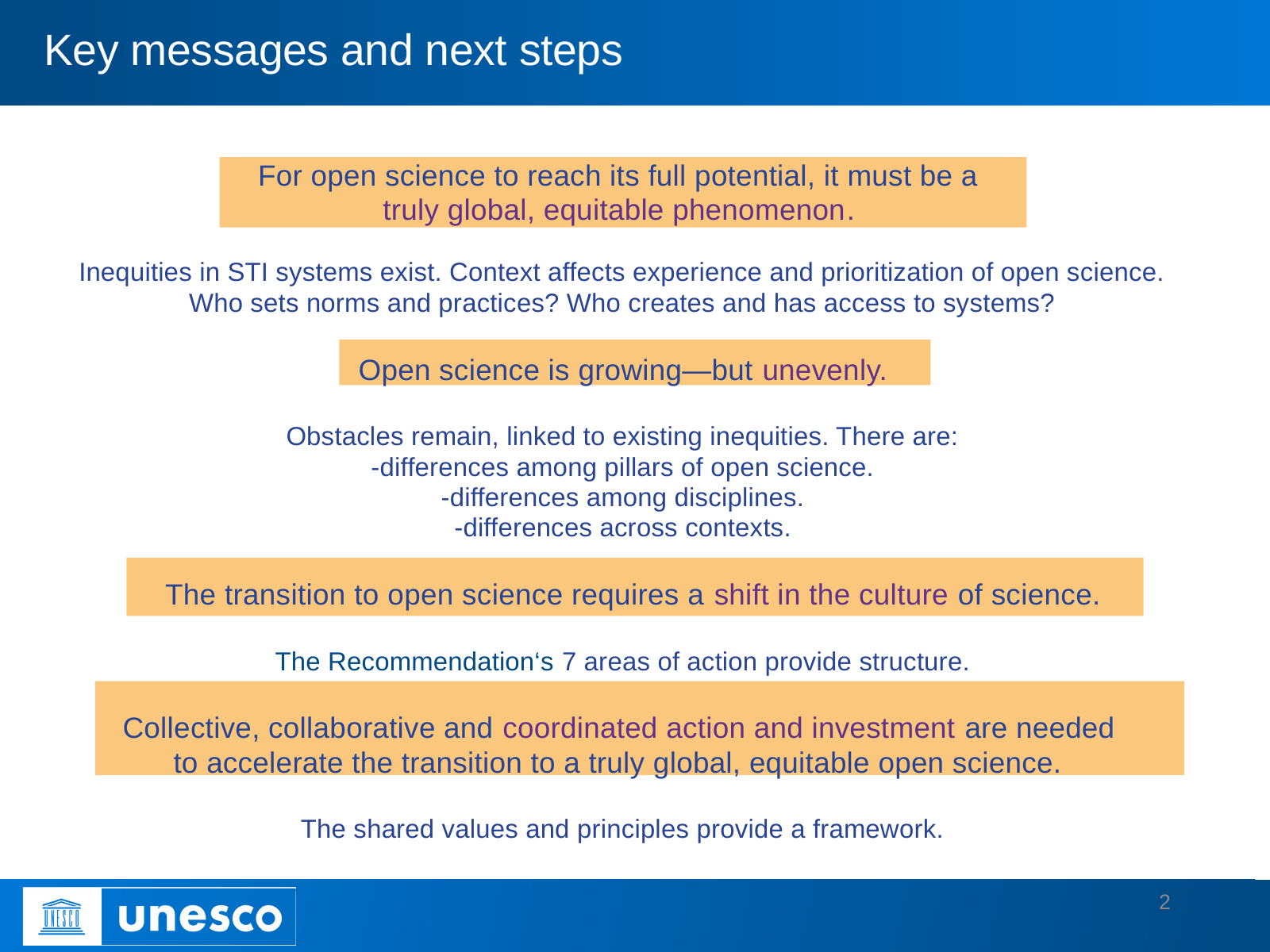

Key messages and next steps
For open science to reach its full potential, it must be a
truly global, equitable phenomenon.

Inequities in STI systems exist. Context affects experience and prioritization of open science.
Who sets norms and practices? Who creates and has access to systems?

Open science is growing—but unevenly.

Obstacles remain, linked to existing inequities. There are:
-differences among pillars of open science.
-differences among disciplines.
-differences across contexts.

The transition to open science requires a shift in the culture of science.

The Recommendation‘s 7 areas of action provide structure.

Collective, collaborative and coordinated action and investment are needed
to accelerate the transition to a truly global, equitable open science.

The shared values and principles provide a framework.

2